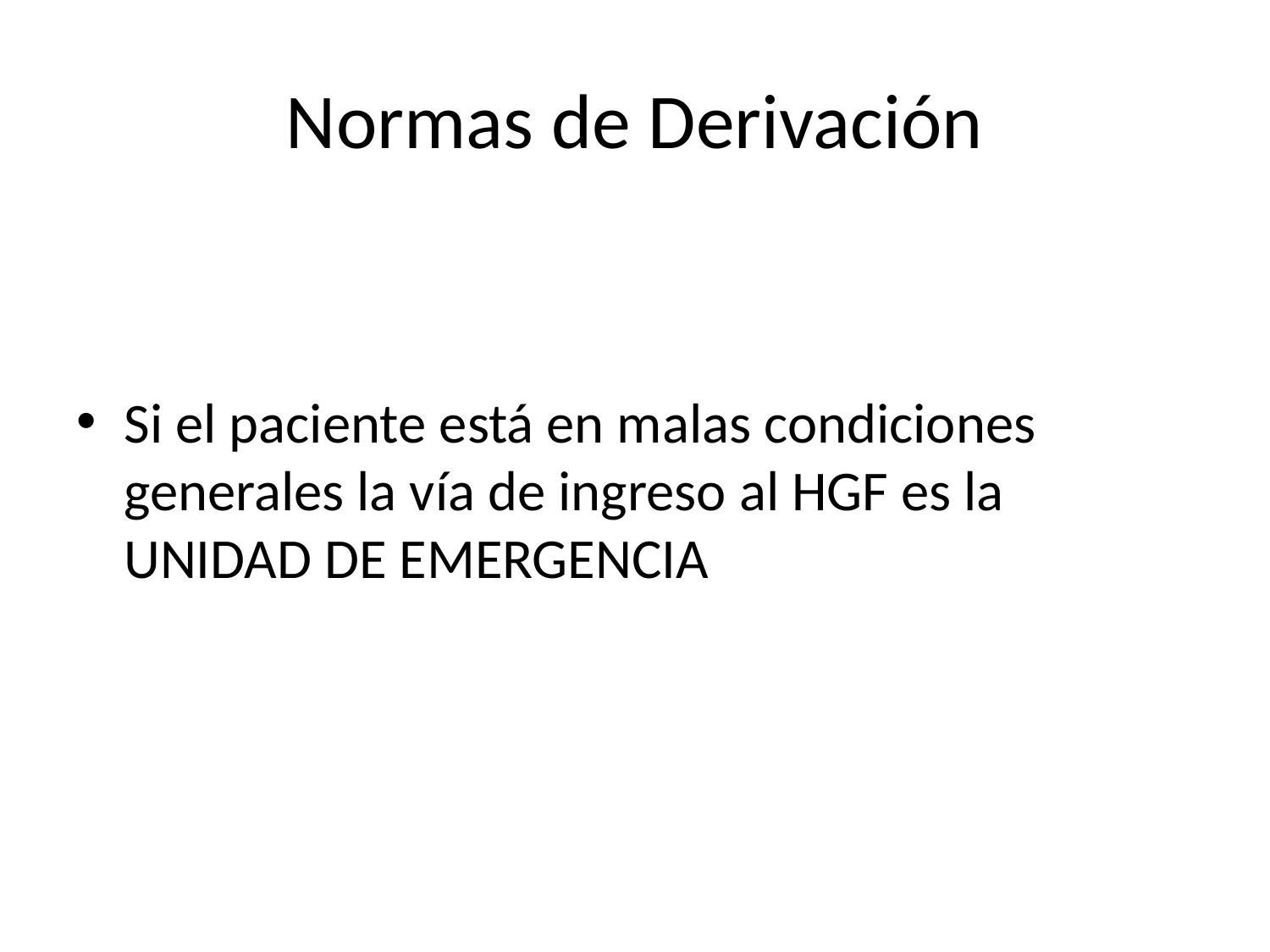

# Normas de Derivación

Si el paciente está en malas condiciones generales la vía de ingreso al HGF es la UNIDAD DE EMERGENCIA